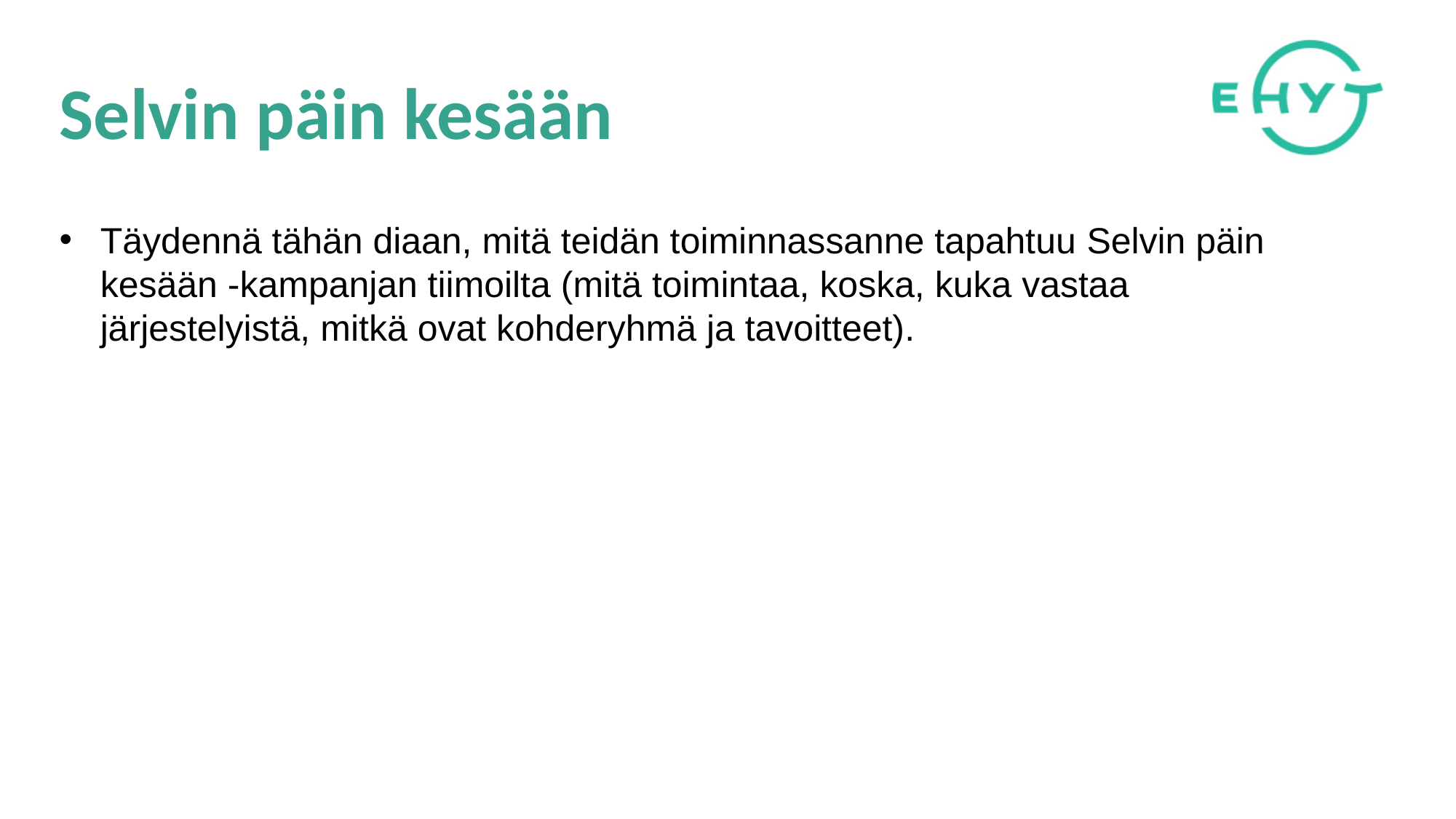

# Selvin päin kesään
Täydennä tähän diaan, mitä teidän toiminnassanne tapahtuu Selvin päin kesään -kampanjan tiimoilta (mitä toimintaa, koska, kuka vastaa järjestelyistä, mitkä ovat kohderyhmä ja tavoitteet).